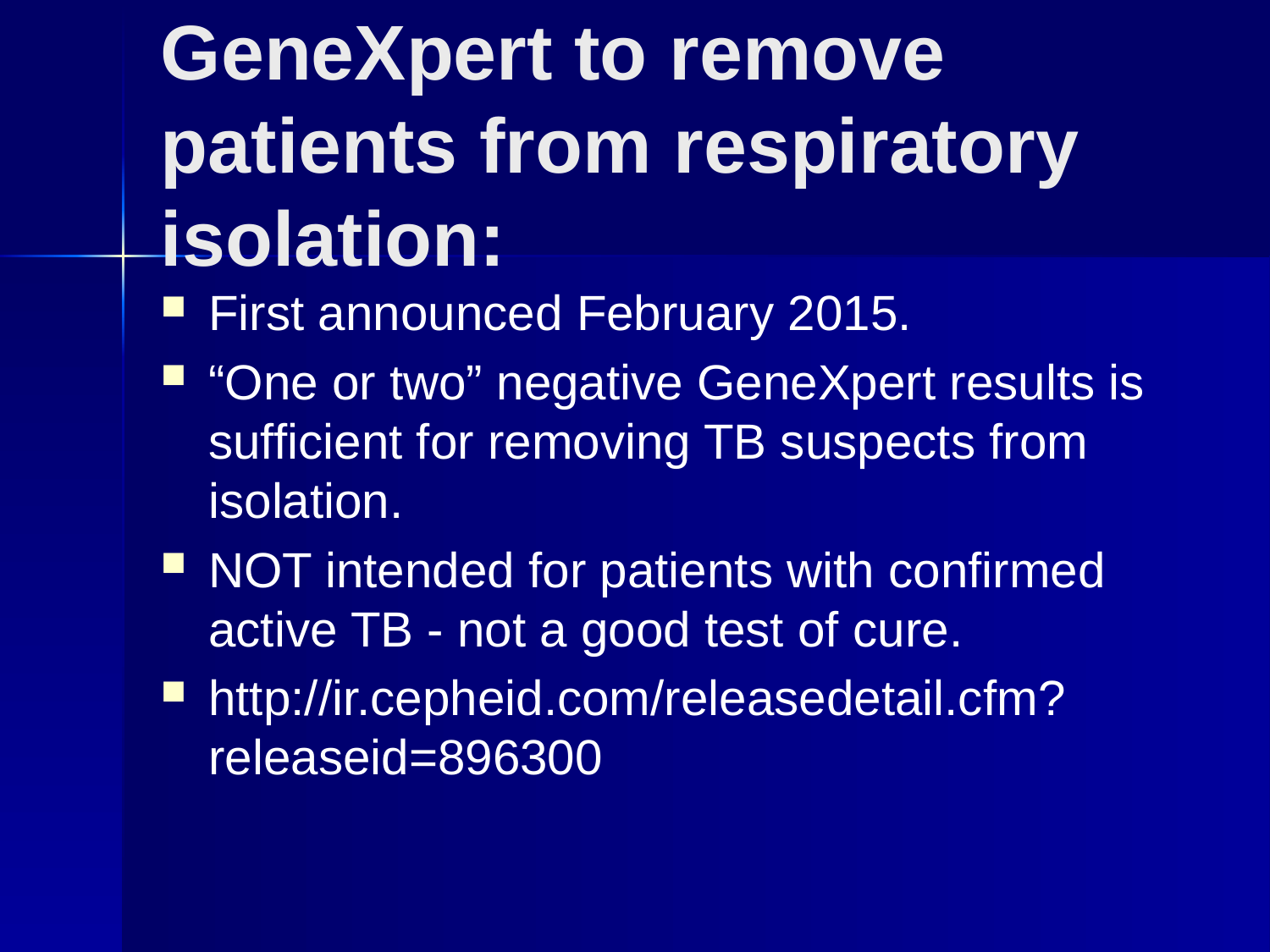

# GeneXpert to remove patients from respiratory isolation:
First announced February 2015.
“One or two” negative GeneXpert results is sufficient for removing TB suspects from isolation.
NOT intended for patients with confirmed active TB - not a good test of cure.
http://ir.cepheid.com/releasedetail.cfm?releaseid=896300